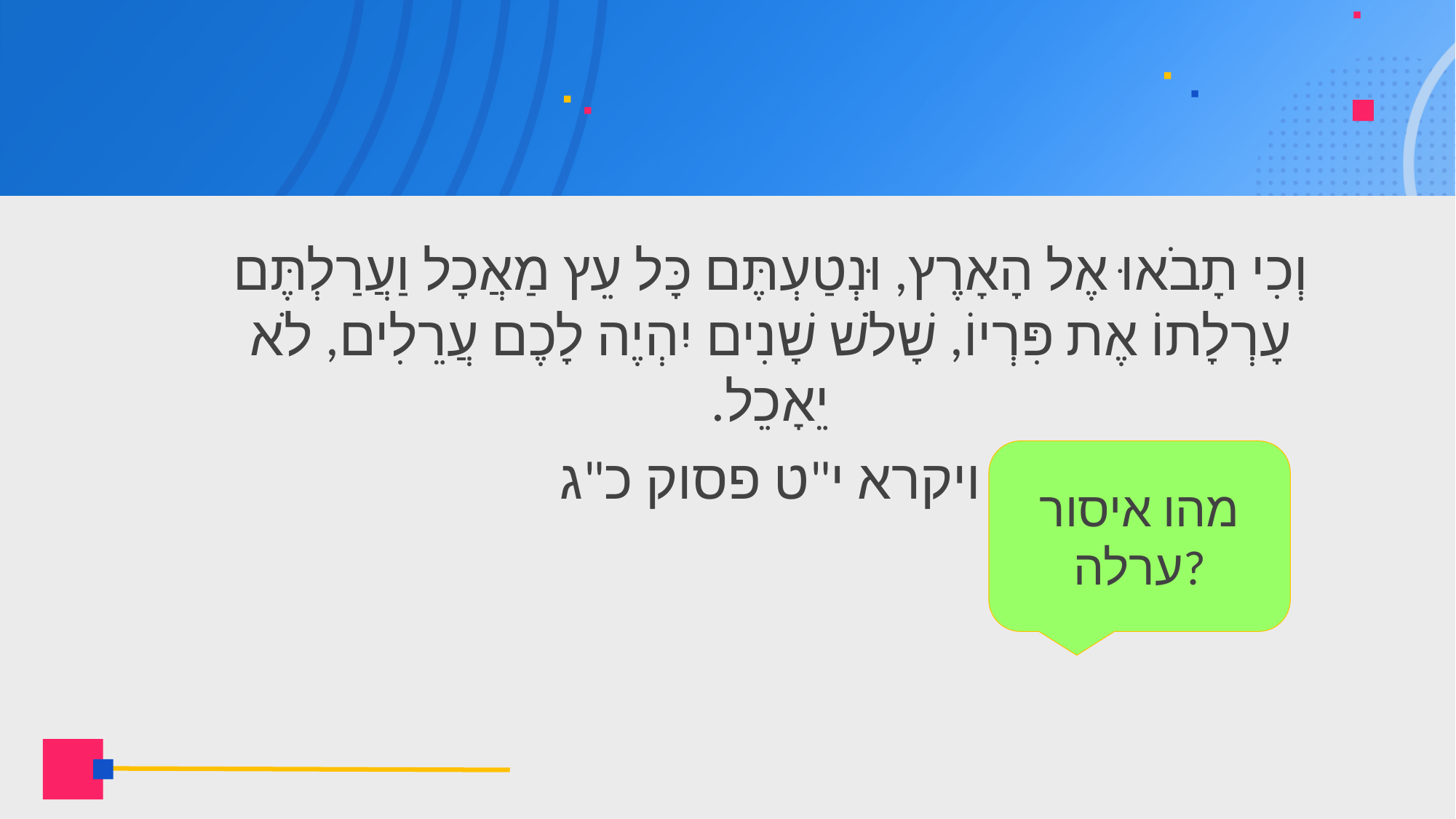

#
וְכִי תָבֹאוּ אֶל הָאָרֶץ, וּנְטַעְתֶּם כָּל עֵץ מַאֲכָל וַעֲרַלְתֶּם עָרְלָתוֹ אֶת פִּרְיוֹ, שָׁלֹשׁ שָׁנִים יִהְיֶה לָכֶם עֲרֵלִים, לֹא יֵאָכֵל.
ויקרא י"ט פסוק כ"ג
מהו איסור ערלה?